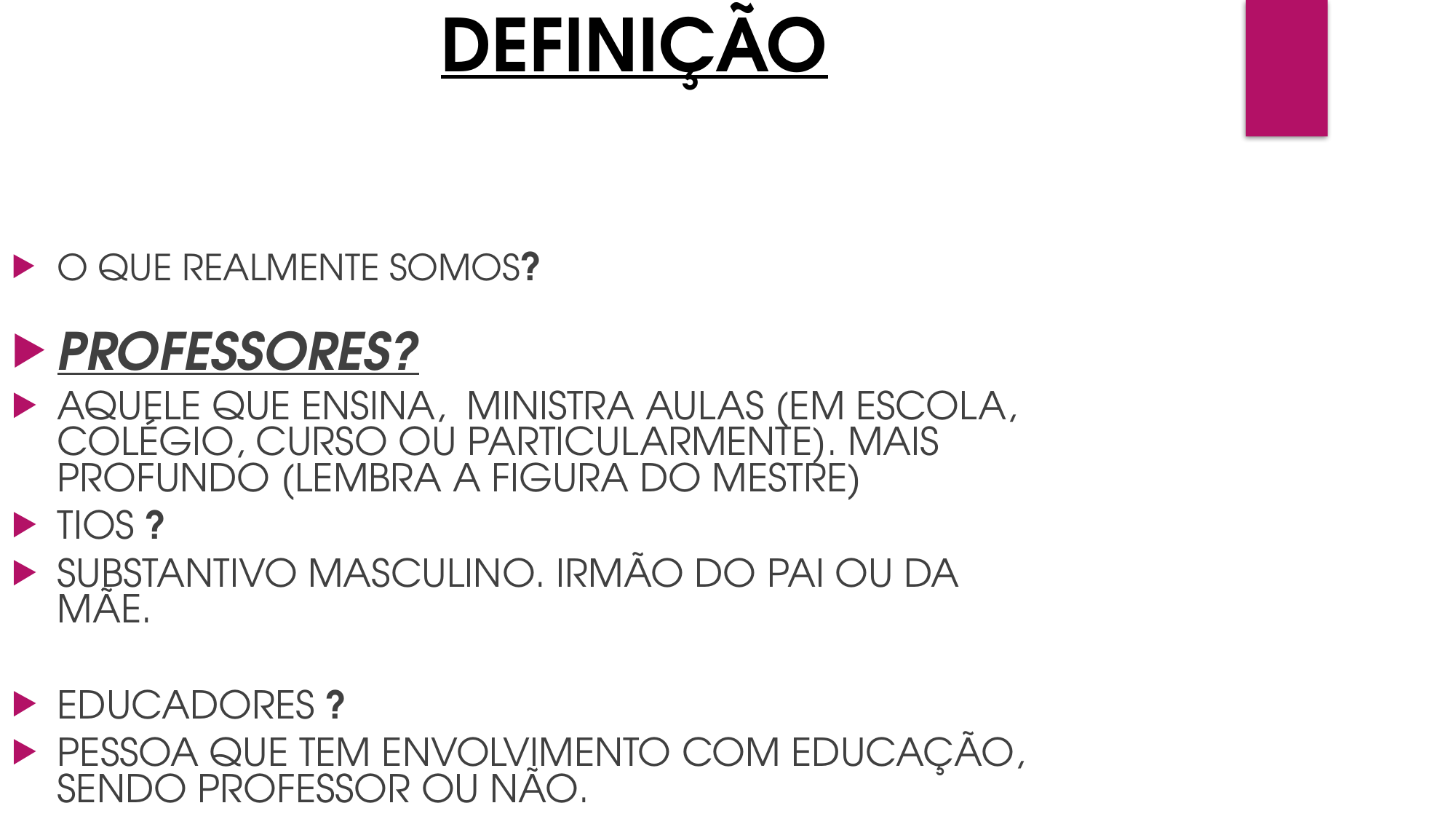

DEFINIÇÃO
O QUE REALMENTE SOMOS?

PROFESSORES?
AQUELE QUE ENSINA,  MINISTRA AULAS (EM ESCOLA, COLÉGIO, CURSO OU PARTICULARMENTE). MAIS PROFUNDO (LEMBRA A FIGURA DO MESTRE)
TIOS ?
SUBSTANTIVO MASCULINO. IRMÃO DO PAI OU DA MÃE.

EDUCADORES ?
PESSOA QUE TEM ENVOLVIMENTO COM EDUCAÇÃO, SENDO PROFESSOR OU NÃO.